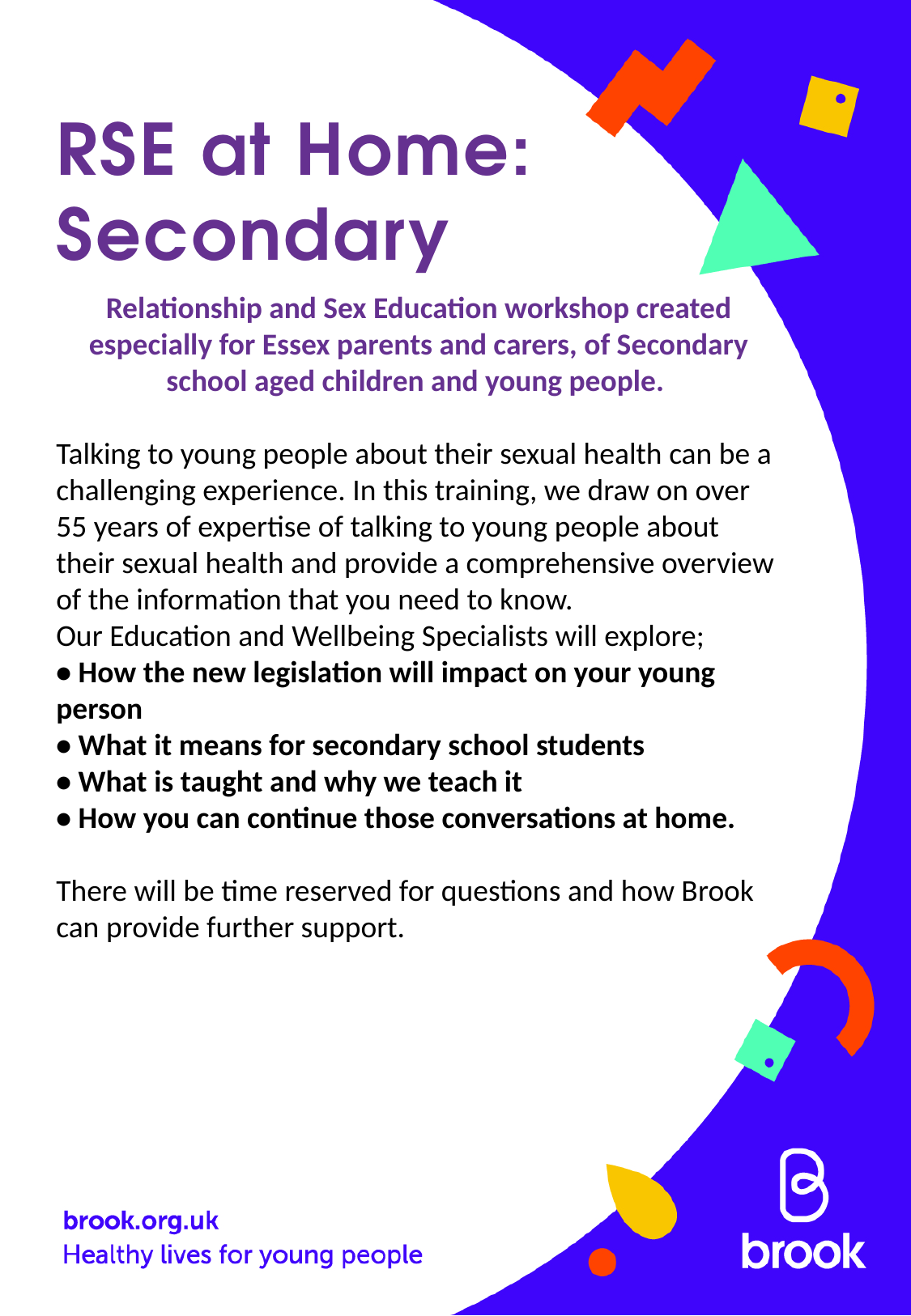

RSE at Home: Secondary
Relationship and Sex Education workshop created especially for Essex parents and carers, of Secondary school aged children and young people.

Talking to young people about their sexual health can be a challenging experience. In this training, we draw on over 55 years of expertise of talking to young people about their sexual health and provide a comprehensive overview of the information that you need to know.
Our Education and Wellbeing Specialists will explore;
• How the new legislation will impact on your young person
• What it means for secondary school students
• What is taught and why we teach it
• How you can continue those conversations at home.

There will be time reserved for questions and how Brook can provide further support.